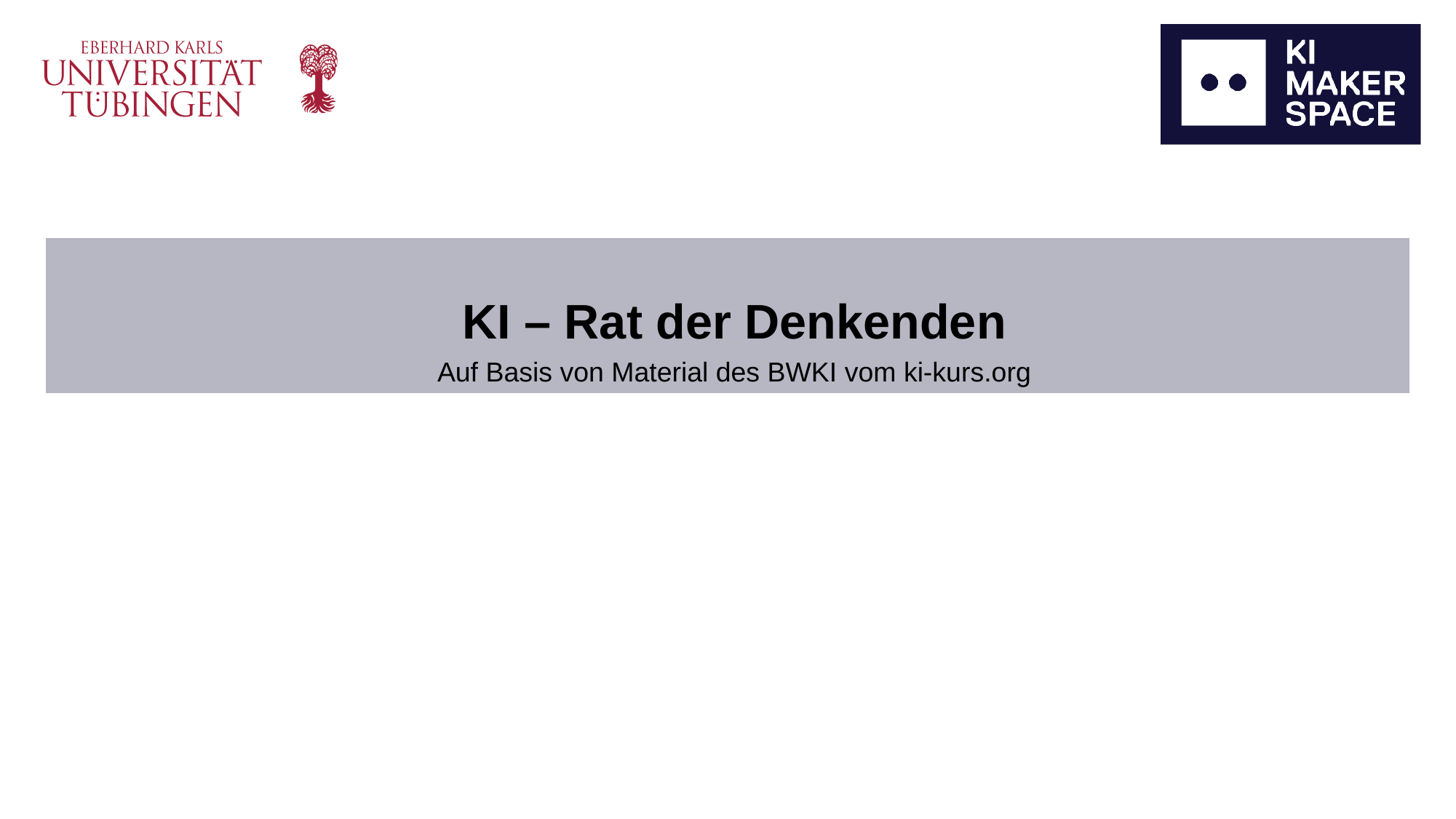

KI – Rat der Denkenden
Auf Basis von Material des BWKI vom ki-kurs.org